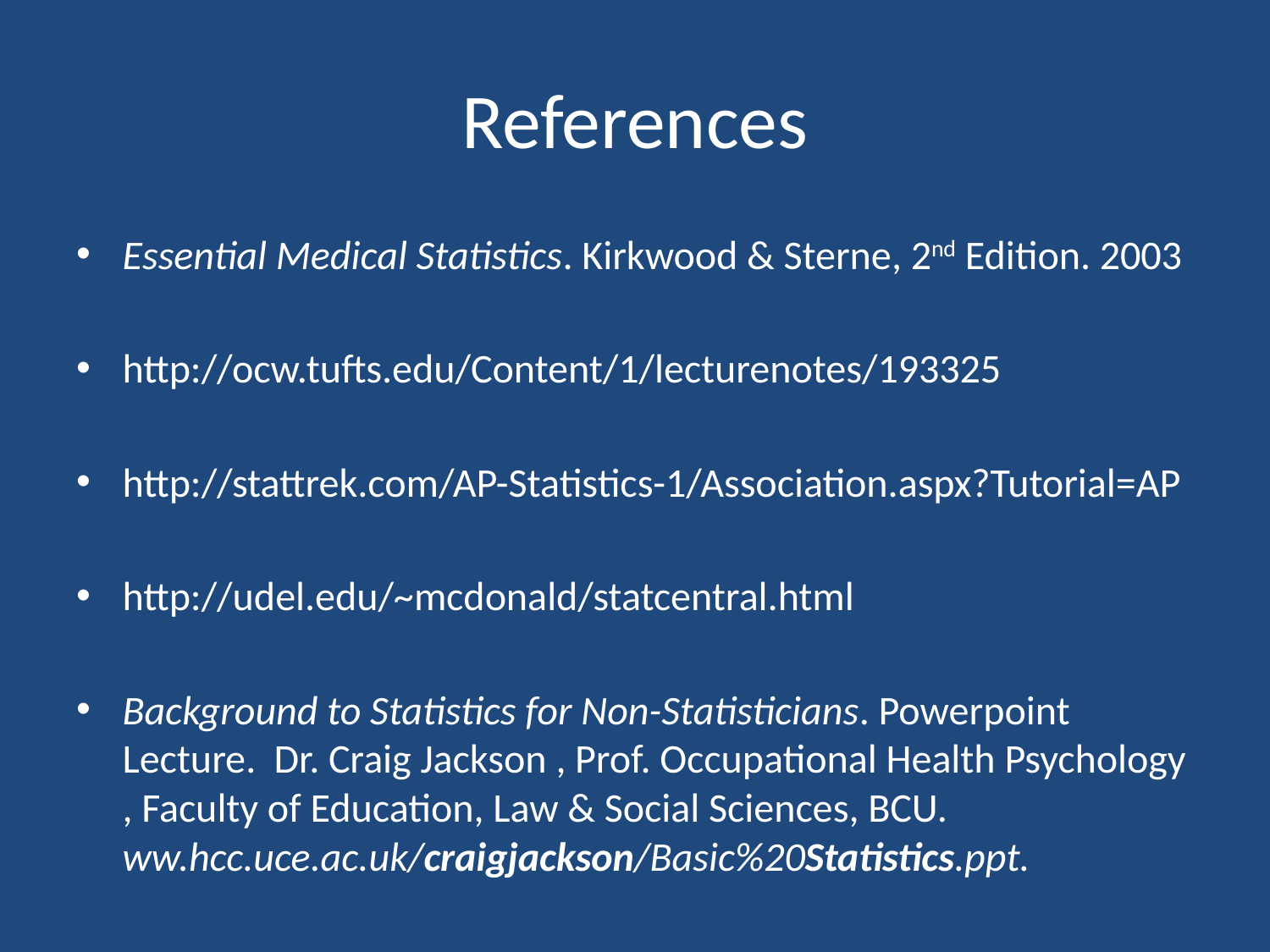

# References
Essential Medical Statistics. Kirkwood & Sterne, 2nd Edition. 2003

http://ocw.tufts.edu/Content/1/lecturenotes/193325

http://stattrek.com/AP-Statistics-1/Association.aspx?Tutorial=AP

http://udel.edu/~mcdonald/statcentral.html

Background to Statistics for Non-Statisticians. Powerpoint Lecture.  Dr. Craig Jackson , Prof. Occupational Health Psychology , Faculty of Education, Law & Social Sciences, BCU. ww.hcc.uce.ac.uk/craigjackson/Basic%20Statistics.ppt.